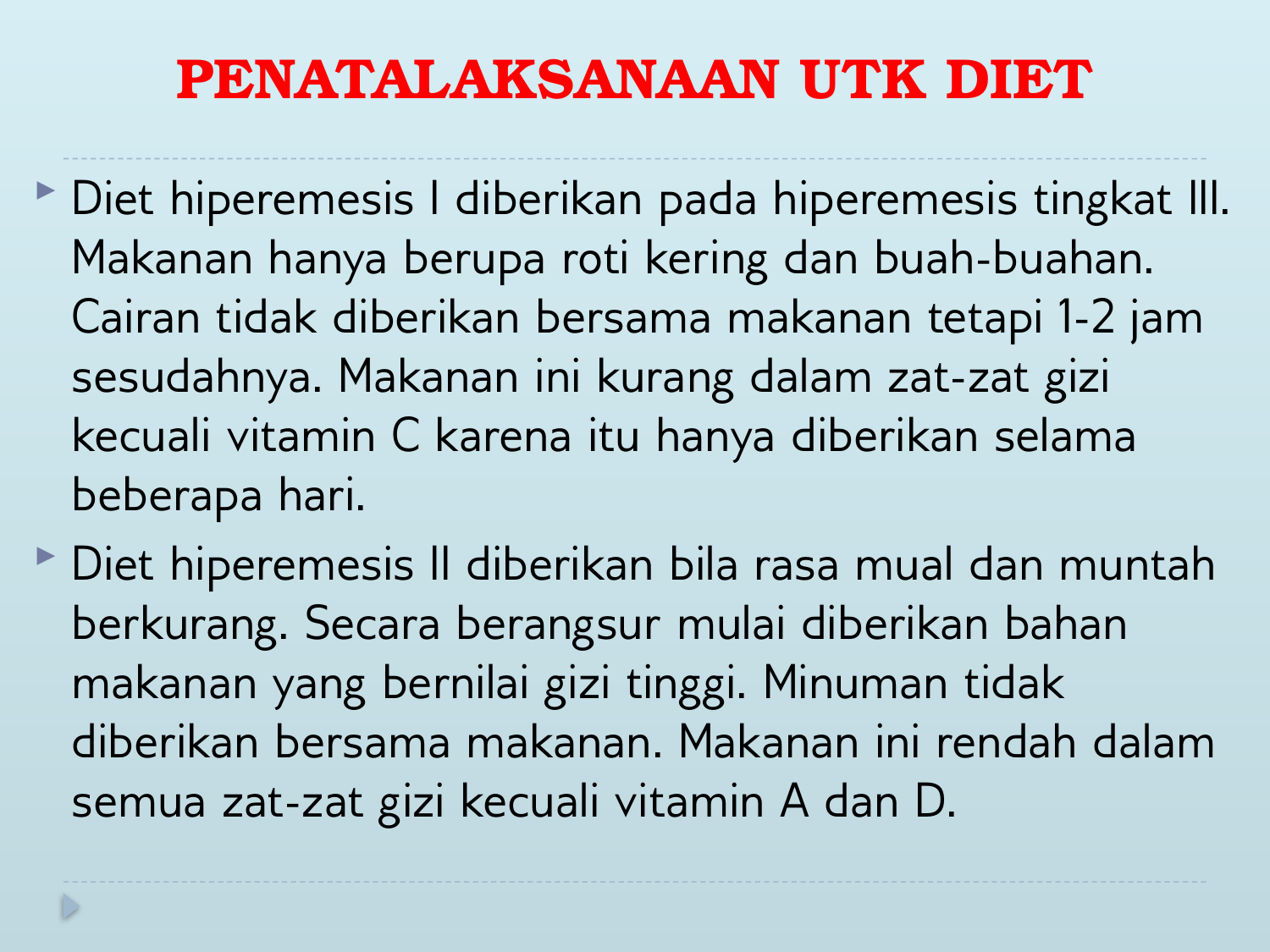

# PENATALAKSANAAN UTK DIET
Diet hiperemesis I diberikan pada hiperemesis tingkat III. Makanan hanya berupa roti kering dan buah-buahan. Cairan tidak diberikan bersama makanan tetapi 1-2 jam sesudahnya. Makanan ini kurang dalam zat-zat gizi kecuali vitamin C karena itu hanya diberikan selama beberapa hari.
Diet hiperemesis II diberikan bila rasa mual dan muntah berkurang. Secara berangsur mulai diberikan bahan makanan yang bernilai gizi tinggi. Minuman tidak diberikan bersama makanan. Makanan ini rendah dalam semua zat-zat gizi kecuali vitamin A dan D.